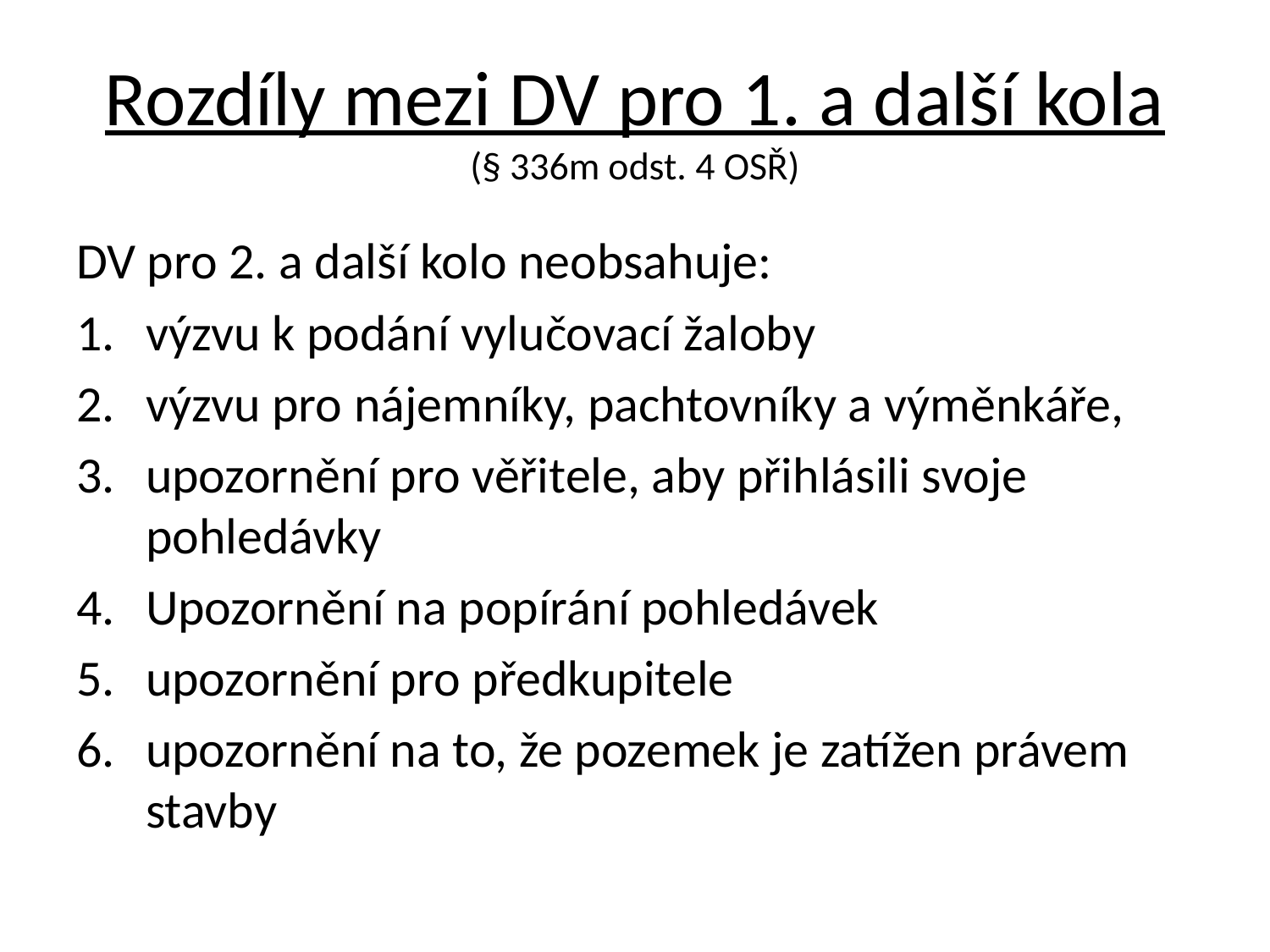

# Rozdíly mezi DV pro 1. a další kola (§ 336m odst. 4 OSŘ)
DV pro 2. a další kolo neobsahuje:
výzvu k podání vylučovací žaloby
výzvu pro nájemníky, pachtovníky a výměnkáře,
upozornění pro věřitele, aby přihlásili svoje pohledávky
Upozornění na popírání pohledávek
upozornění pro předkupitele
upozornění na to, že pozemek je zatížen právem stavby